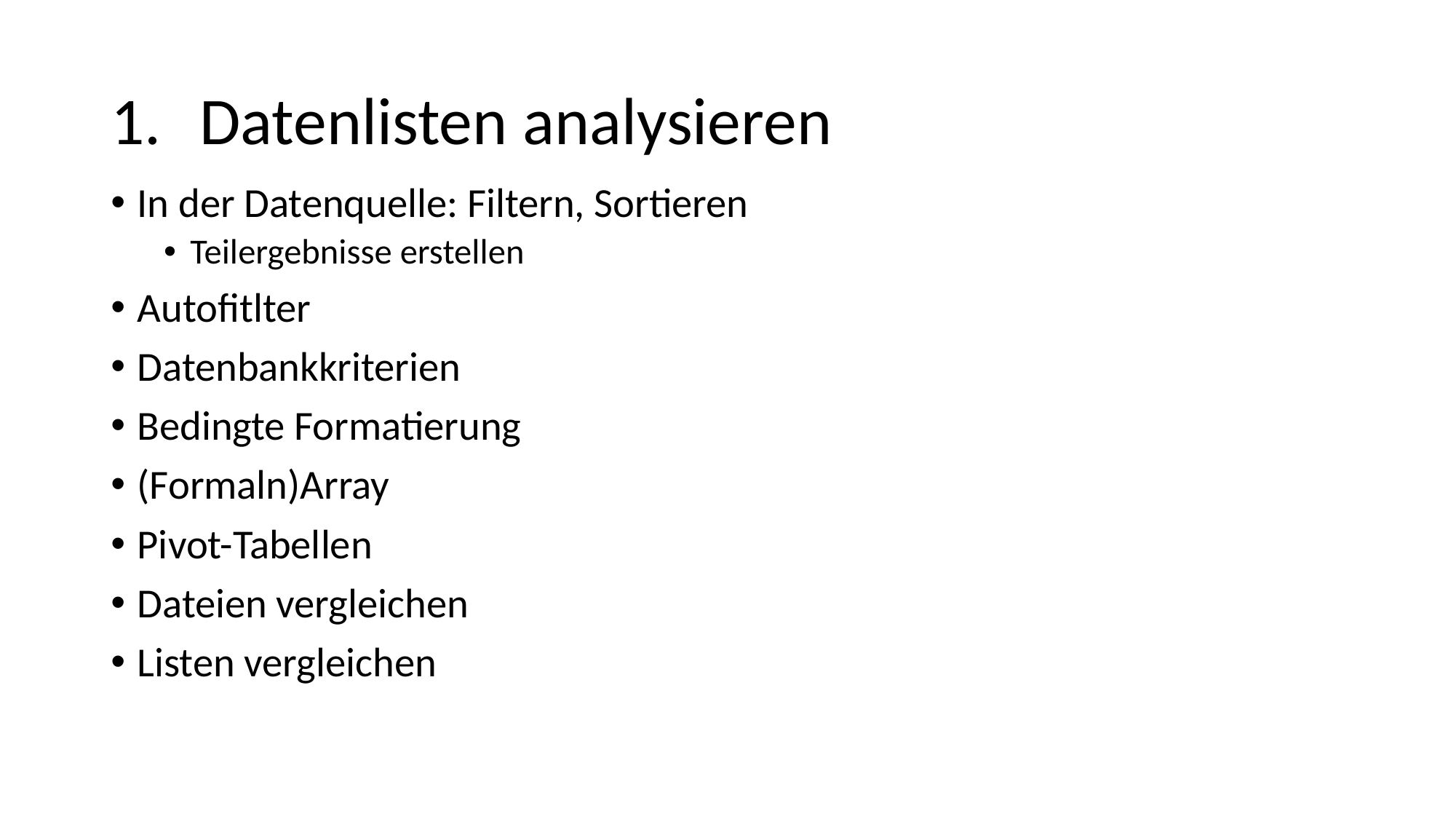

# Datenlisten analysieren
In der Datenquelle: Filtern, Sortieren
Teilergebnisse erstellen
Autofitlter
Datenbankkriterien
Bedingte Formatierung
(Formaln)Array
Pivot-Tabellen
Dateien vergleichen
Listen vergleichen